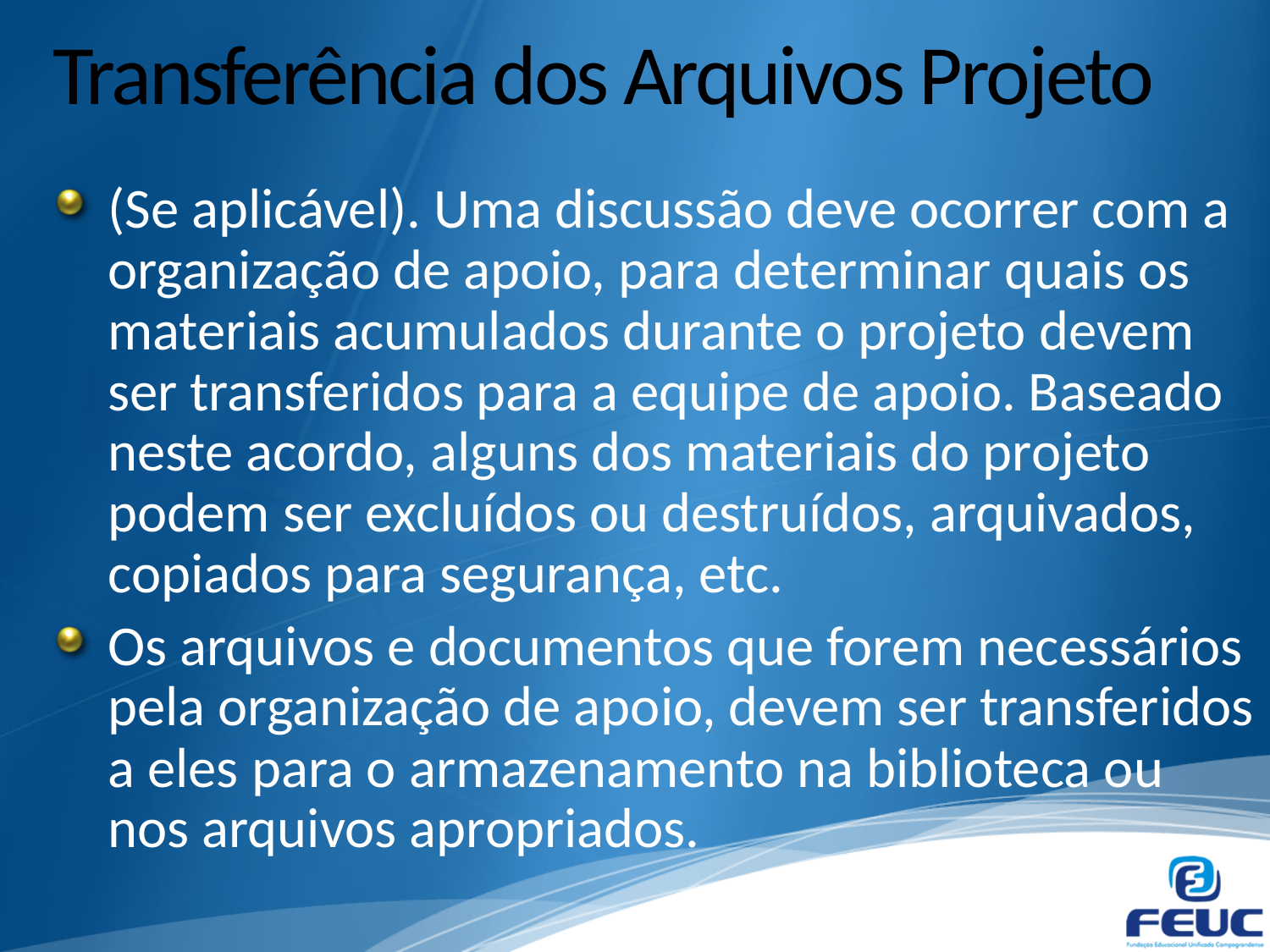

# Transferência dos Arquivos Projeto
(Se aplicável). Uma discussão deve ocorrer com a organização de apoio, para determinar quais os materiais acumulados durante o projeto devem ser transferidos para a equipe de apoio. Baseado neste acordo, alguns dos materiais do projeto podem ser excluídos ou destruídos, arquivados, copiados para segurança, etc.
Os arquivos e documentos que forem necessários pela organização de apoio, devem ser transferidos a eles para o armazenamento na biblioteca ou nos arquivos apropriados.